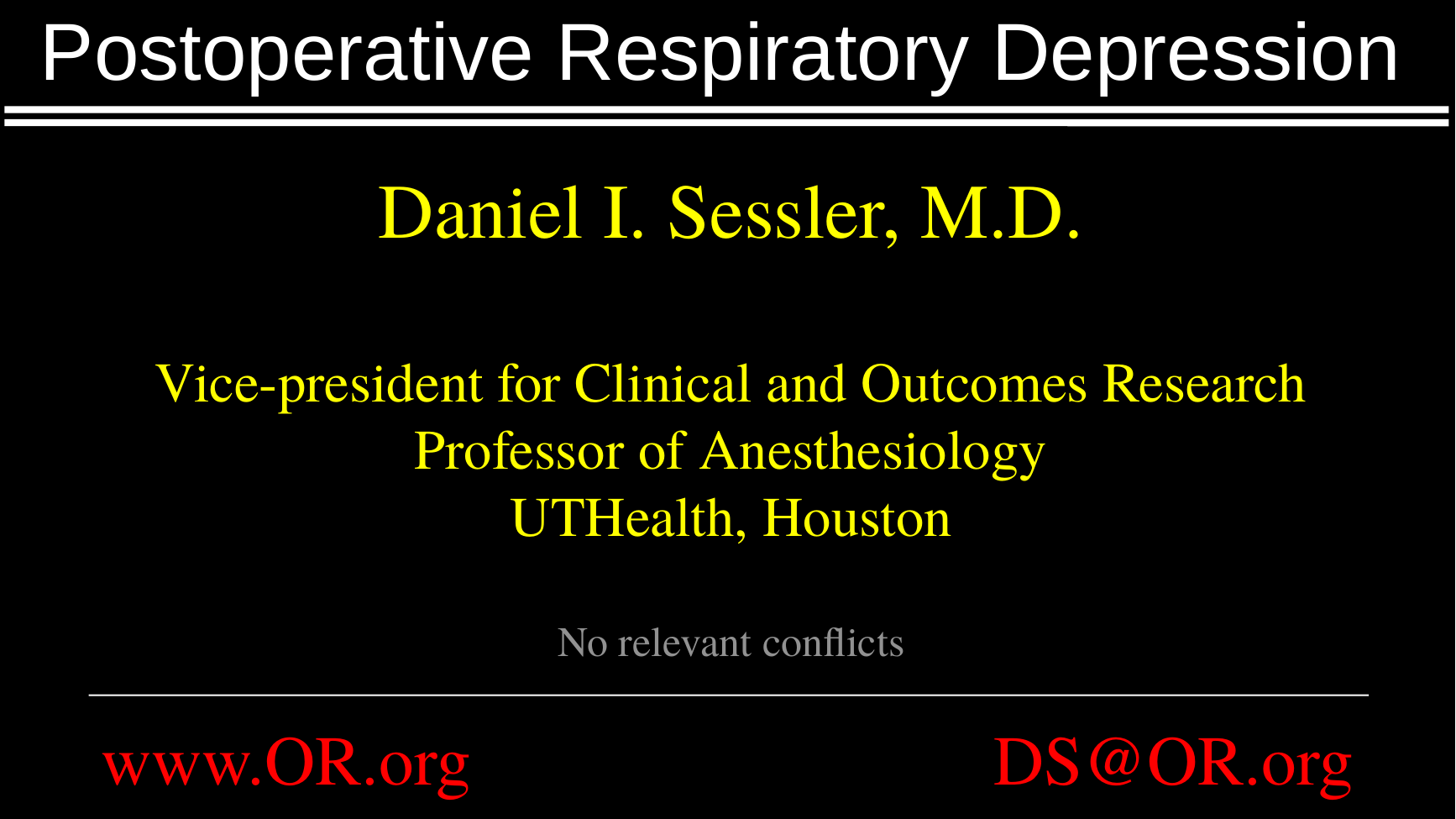

# Postoperative Respiratory Depression
Daniel I. Sessler, M.D.

Vice-president for Clinical and Outcomes Research
Professor of Anesthesiology
UTHealth, Houston

No relevant conflicts

www.OR.org                              DS@OR.org